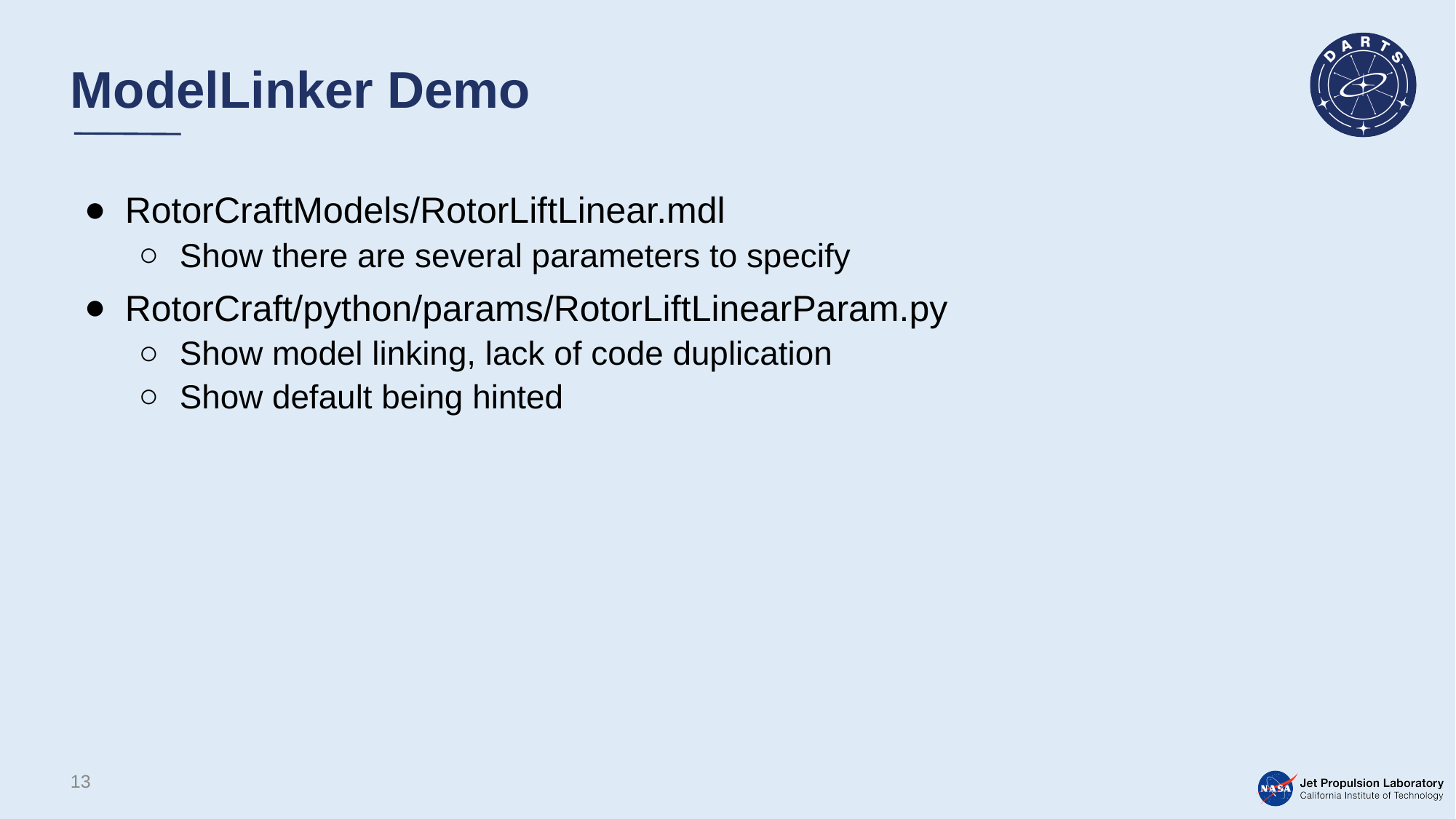

# ModelLinker Demo
RotorCraftModels/RotorLiftLinear.mdl
Show there are several parameters to specify
RotorCraft/python/params/RotorLiftLinearParam.py
Show model linking, lack of code duplication
Show default being hinted
13